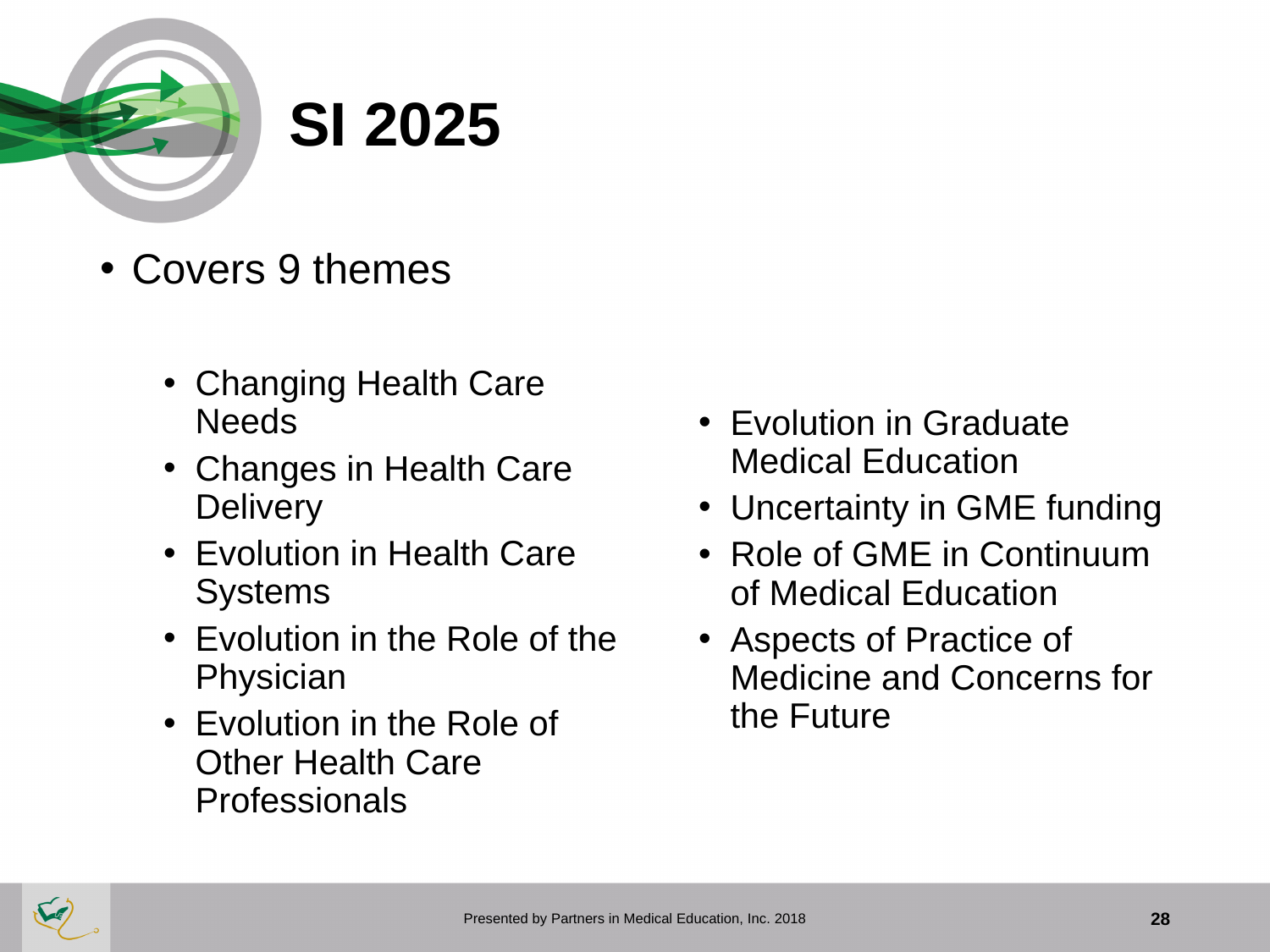

# SI 2025
Covers 9 themes

Changing Health Care Needs
Changes in Health Care Delivery
Evolution in Health Care Systems
Evolution in the Role of the Physician
Evolution in the Role of Other Health Care Professionals

Evolution in Graduate Medical Education
Uncertainty in GME funding
Role of GME in Continuum of Medical Education
Aspects of Practice of Medicine and Concerns for the Future

Presented by Partners in Medical Education, Inc. 2018
28